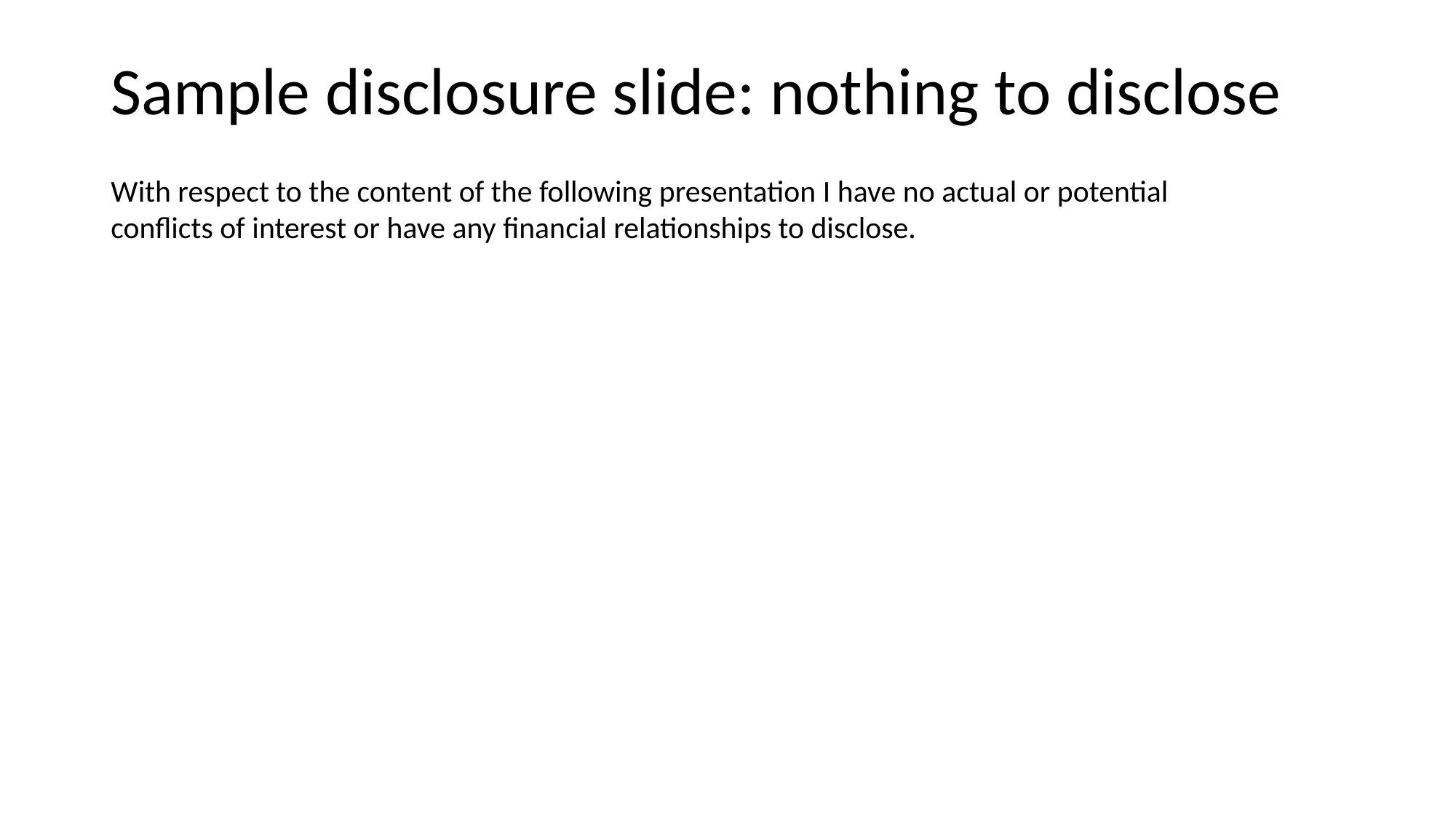

# Sample disclosure slide: nothing to disclose
With respect to the content of the following presentation I have no actual or potential conflicts of interest or have any financial relationships to disclose.